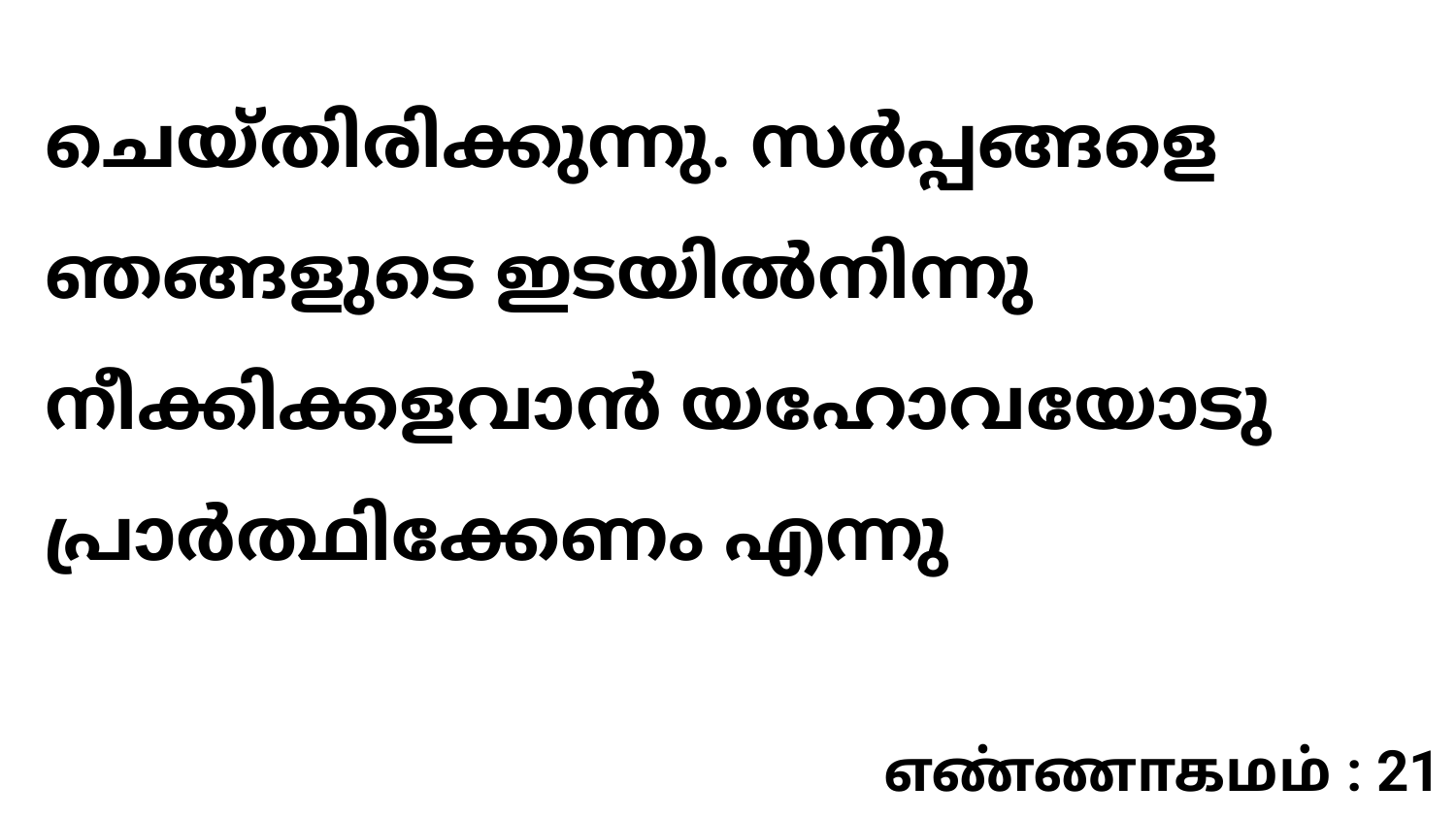

ചെയ്തിരിക്കുന്നു. സർപ്പങ്ങളെ ഞങ്ങളുടെ ഇടയിൽനിന്നു നീക്കിക്കളവാൻ യഹോവയോടു പ്രാർത്ഥിക്കേണം എന്നു
எண்ணாகமம் : 21